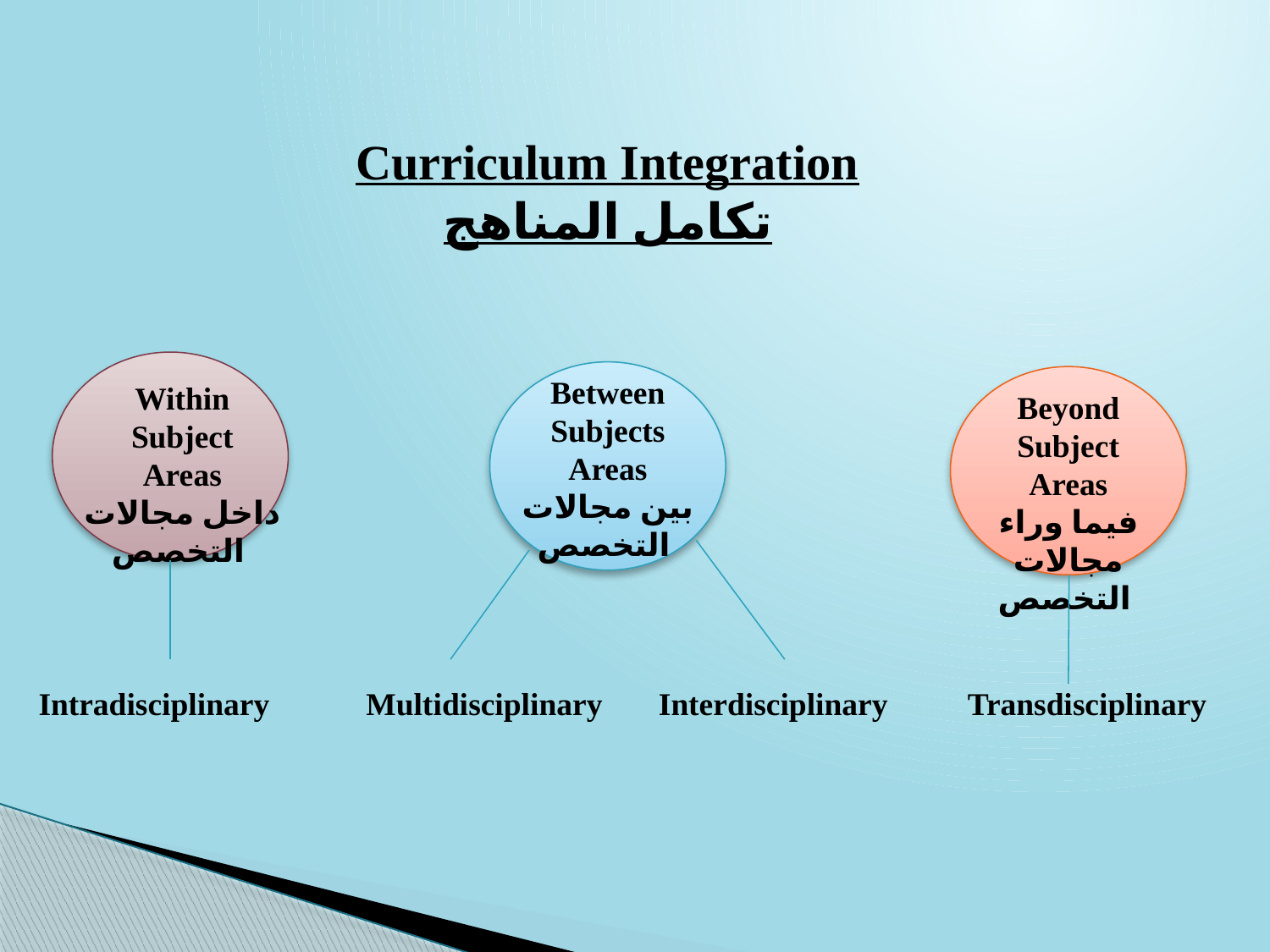

Curriculum Integration
تكامل المناهج

Within
Subject
Areas
داخل مجالات التخصص

Between
Subjects
Areas
بين مجالات التخصص

Beyond
Subject
Areas
فيما وراء مجالات التخصص
Intradisciplinary            Multidisciplinary       Interdisciplinary          Transdisciplinary